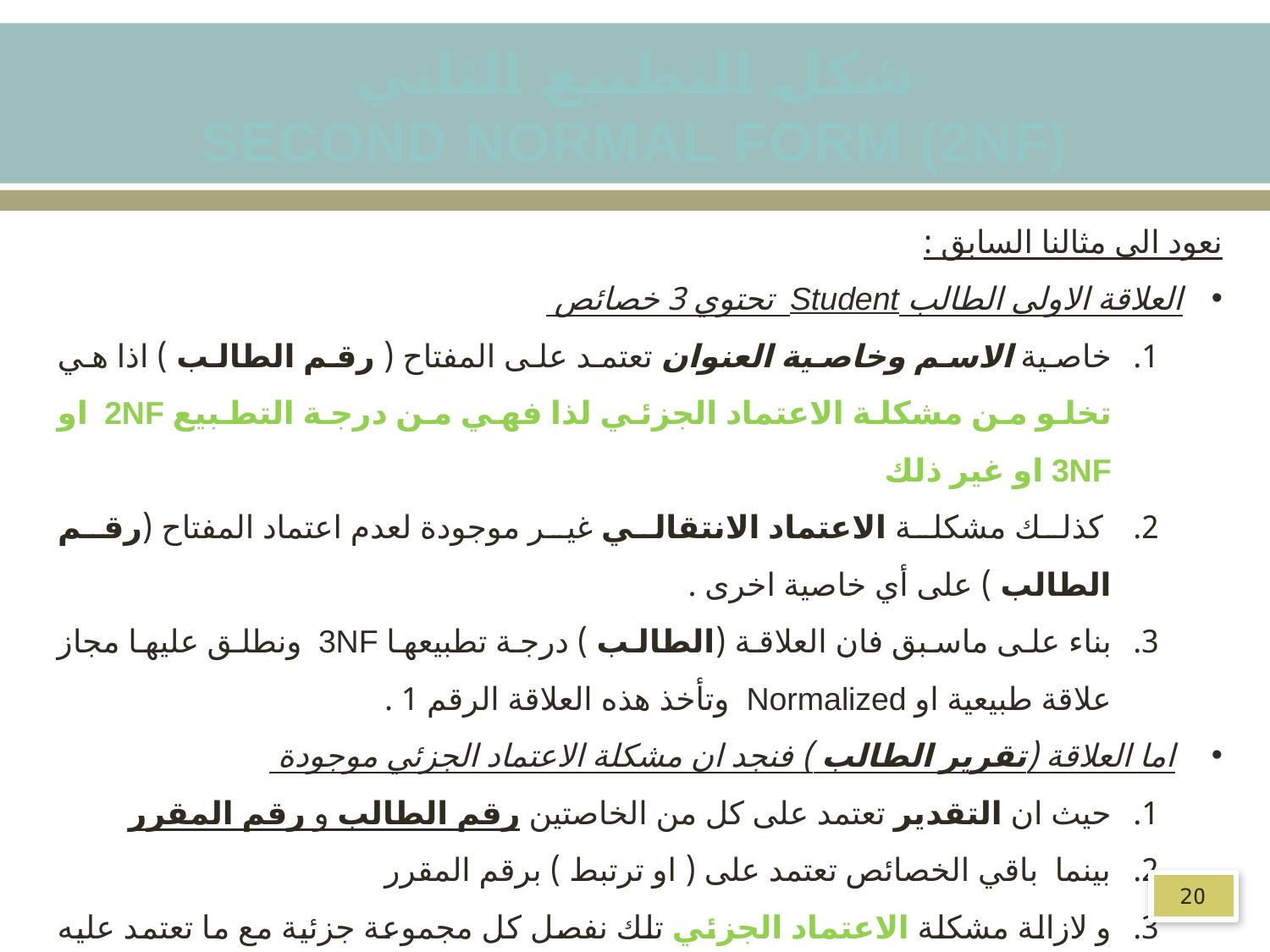

شكل التطبيع الثاني
Second Normal Form (2nf)
نعود الى مثالنا السابق :
العلاقة الاولى الطالب Student  تحتوي 3 خصائص
خاصية الاسم وخاصية العنوان تعتمد على المفتاح ( رقم الطالب ) اذا هي تخلو من مشكلة الاعتماد الجزئي لذا فهي من درجة التطبيع 2NF  او 3NF او غير ذلك
 كذلك مشكلة الاعتماد الانتقالي غير موجودة لعدم اعتماد المفتاح (رقم الطالب ) على أي خاصية اخرى .
بناء على ماسبق فان العلاقة (الطالب ) درجة تطبيعها 3NF  ونطلق عليها مجاز علاقة طبيعية او Normalized  وتأخذ هذه العلاقة الرقم 1 .
اما العلاقة (تقرير الطالب ) فنجد ان مشكلة الاعتماد الجزئي موجودة
حيث ان التقدير تعتمد على كل من الخاصتين رقم الطالب و رقم المقرر
بينما  باقي الخصائص تعتمد على ( او ترتبط ) برقم المقرر
و لازالة مشكلة الاعتماد الجزئي تلك نفصل كل مجموعة جزئية مع ما تعتمد عليه ويصبح مفتاحا لها فنحصل من العلاقة (مقرر الطالب ) على العلاقتين التاليتين :

20